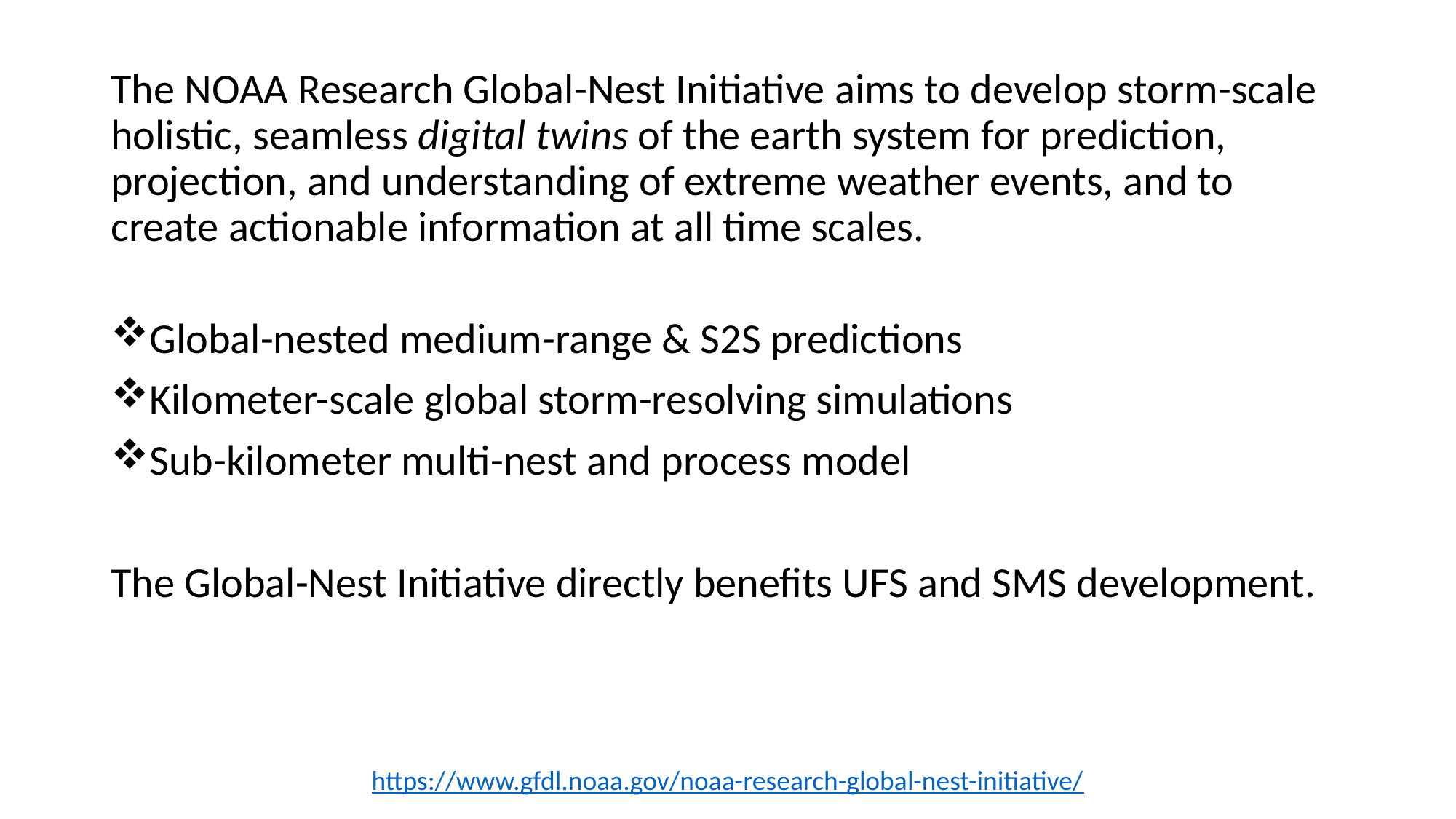

The NOAA Research Global-Nest Initiative aims to develop storm-scale holistic, seamless digital twins of the earth system for prediction, projection, and understanding of extreme weather events, and to create actionable information at all time scales.
Global-nested medium-range & S2S predictions
Kilometer-scale global storm-resolving simulations
Sub-kilometer multi-nest and process model

The Global-Nest Initiative directly benefits UFS and SMS development.
https://www.gfdl.noaa.gov/noaa-research-global-nest-initiative/